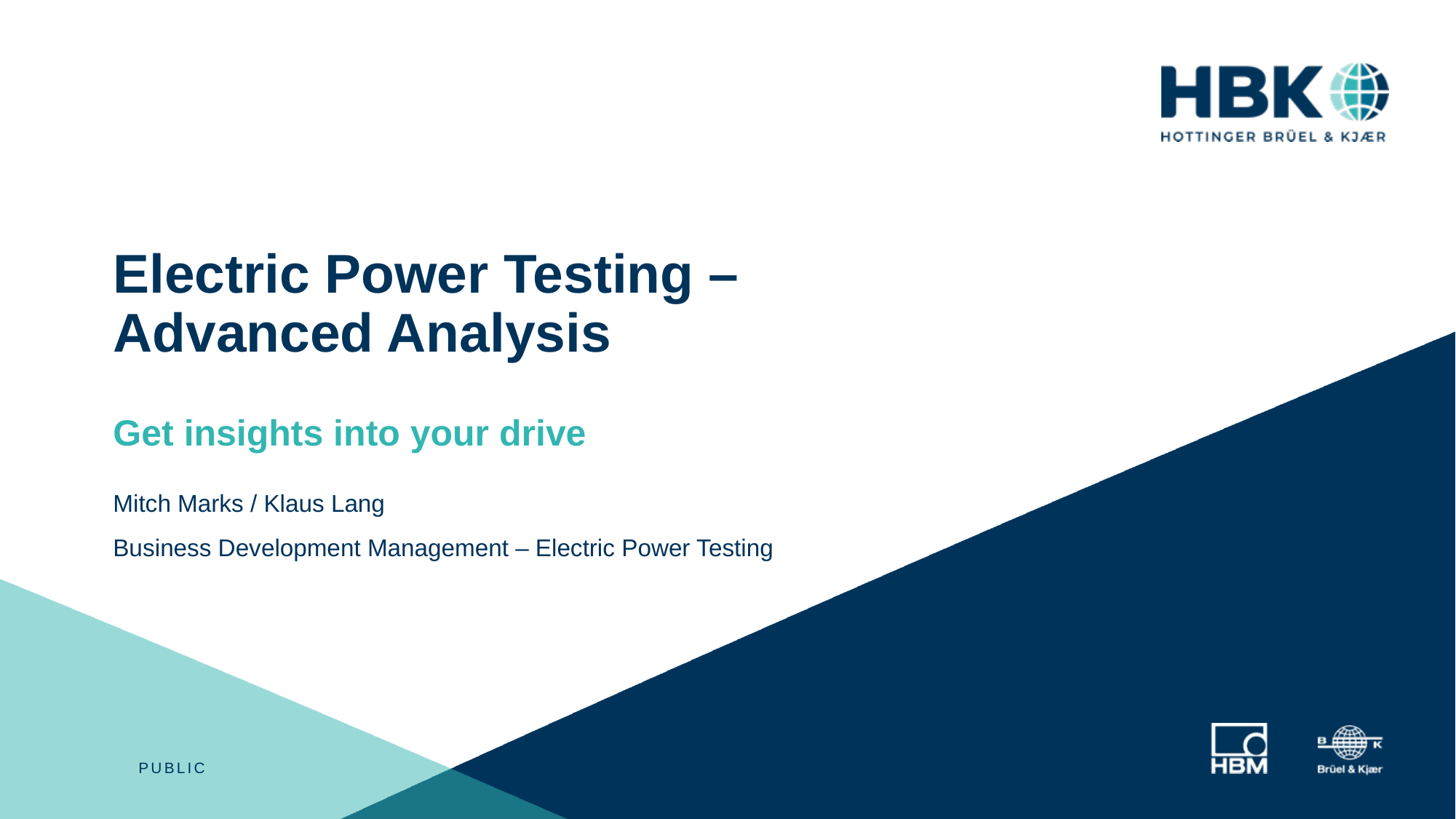

# Electric Power Testing – Advanced Analysis
Get insights into your drive
Mitch Marks / Klaus Lang
Business Development Management – Electric Power Testing